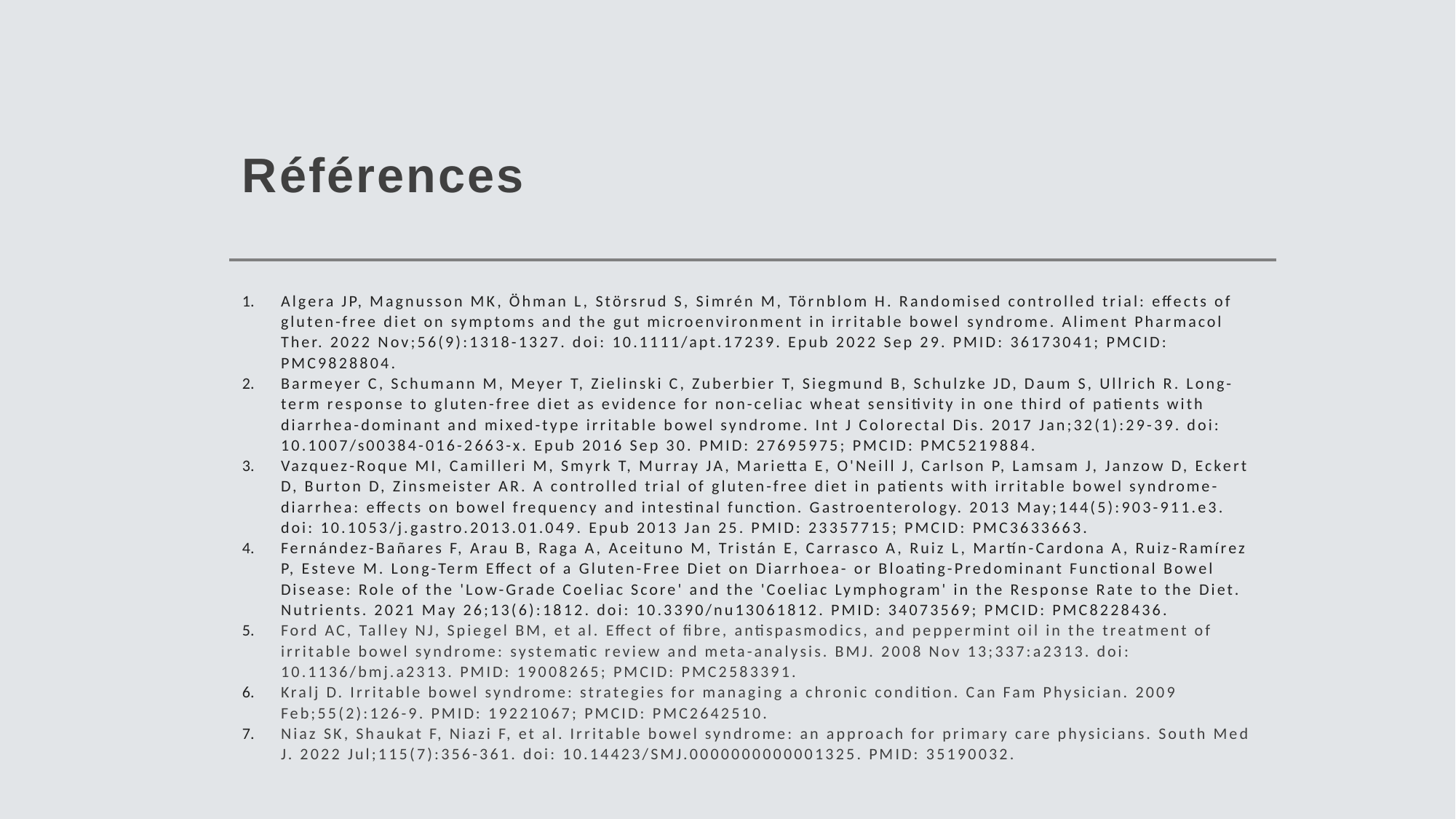

# Références
Algera JP, Magnusson MK, Öhman L, Störsrud S, Simrén M, Törnblom H. Randomised controlled trial: effects of gluten-free diet on symptoms and the gut microenvironment in irritable bowel syndrome. Aliment Pharmacol Ther. 2022 Nov;56(9):1318-1327. doi: 10.1111/apt.17239. Epub 2022 Sep 29. PMID: 36173041; PMCID: PMC9828804.
Barmeyer C, Schumann M, Meyer T, Zielinski C, Zuberbier T, Siegmund B, Schulzke JD, Daum S, Ullrich R. Long-term response to gluten-free diet as evidence for non-celiac wheat sensitivity in one third of patients with diarrhea-dominant and mixed-type irritable bowel syndrome. Int J Colorectal Dis. 2017 Jan;32(1):29-39. doi: 10.1007/s00384-016-2663-x. Epub 2016 Sep 30. PMID: 27695975; PMCID: PMC5219884.
Vazquez-Roque MI, Camilleri M, Smyrk T, Murray JA, Marietta E, O'Neill J, Carlson P, Lamsam J, Janzow D, Eckert D, Burton D, Zinsmeister AR. A controlled trial of gluten-free diet in patients with irritable bowel syndrome-diarrhea: effects on bowel frequency and intestinal function. Gastroenterology. 2013 May;144(5):903-911.e3. doi: 10.1053/j.gastro.2013.01.049. Epub 2013 Jan 25. PMID: 23357715; PMCID: PMC3633663.
Fernández-Bañares F, Arau B, Raga A, Aceituno M, Tristán E, Carrasco A, Ruiz L, Martín-Cardona A, Ruiz-Ramírez P, Esteve M. Long-Term Effect of a Gluten-Free Diet on Diarrhoea- or Bloating-Predominant Functional Bowel Disease: Role of the 'Low-Grade Coeliac Score' and the 'Coeliac Lymphogram' in the Response Rate to the Diet. Nutrients. 2021 May 26;13(6):1812. doi: 10.3390/nu13061812. PMID: 34073569; PMCID: PMC8228436.
Ford AC, Talley NJ, Spiegel BM, et al. Effect of fibre, antispasmodics, and peppermint oil in the treatment of irritable bowel syndrome: systematic review and meta-analysis. BMJ. 2008 Nov 13;337:a2313. doi: 10.1136/bmj.a2313. PMID: 19008265; PMCID: PMC2583391.
Kralj D. Irritable bowel syndrome: strategies for managing a chronic condition. Can Fam Physician. 2009 Feb;55(2):126-9. PMID: 19221067; PMCID: PMC2642510.
Niaz SK, Shaukat F, Niazi F, et al. Irritable bowel syndrome: an approach for primary care physicians. South Med J. 2022 Jul;115(7):356-361. doi: 10.14423/SMJ.0000000000001325. PMID: 35190032.